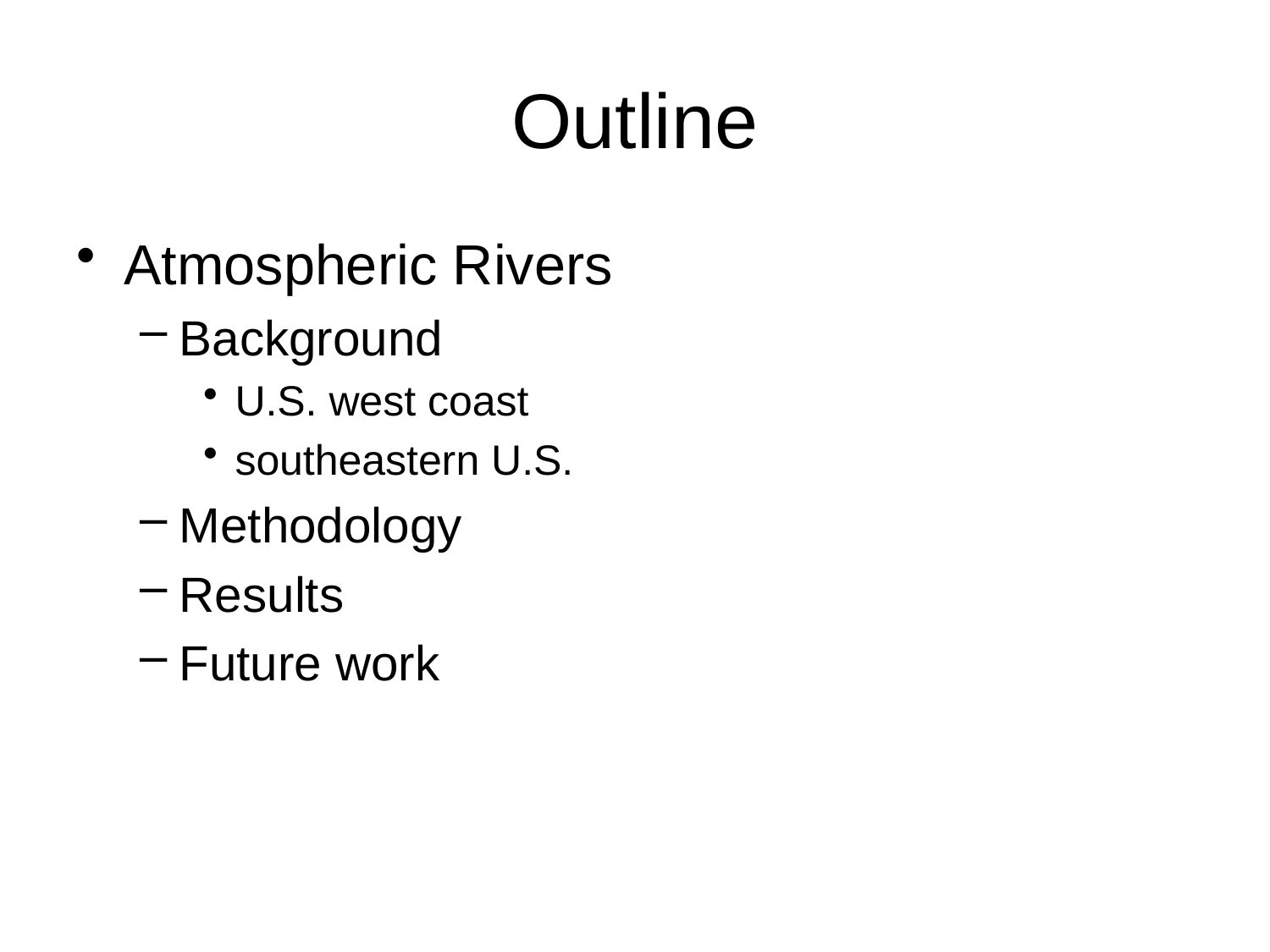

# Outline
Atmospheric Rivers
Background
U.S. west coast
southeastern U.S.
Methodology
Results
Future work